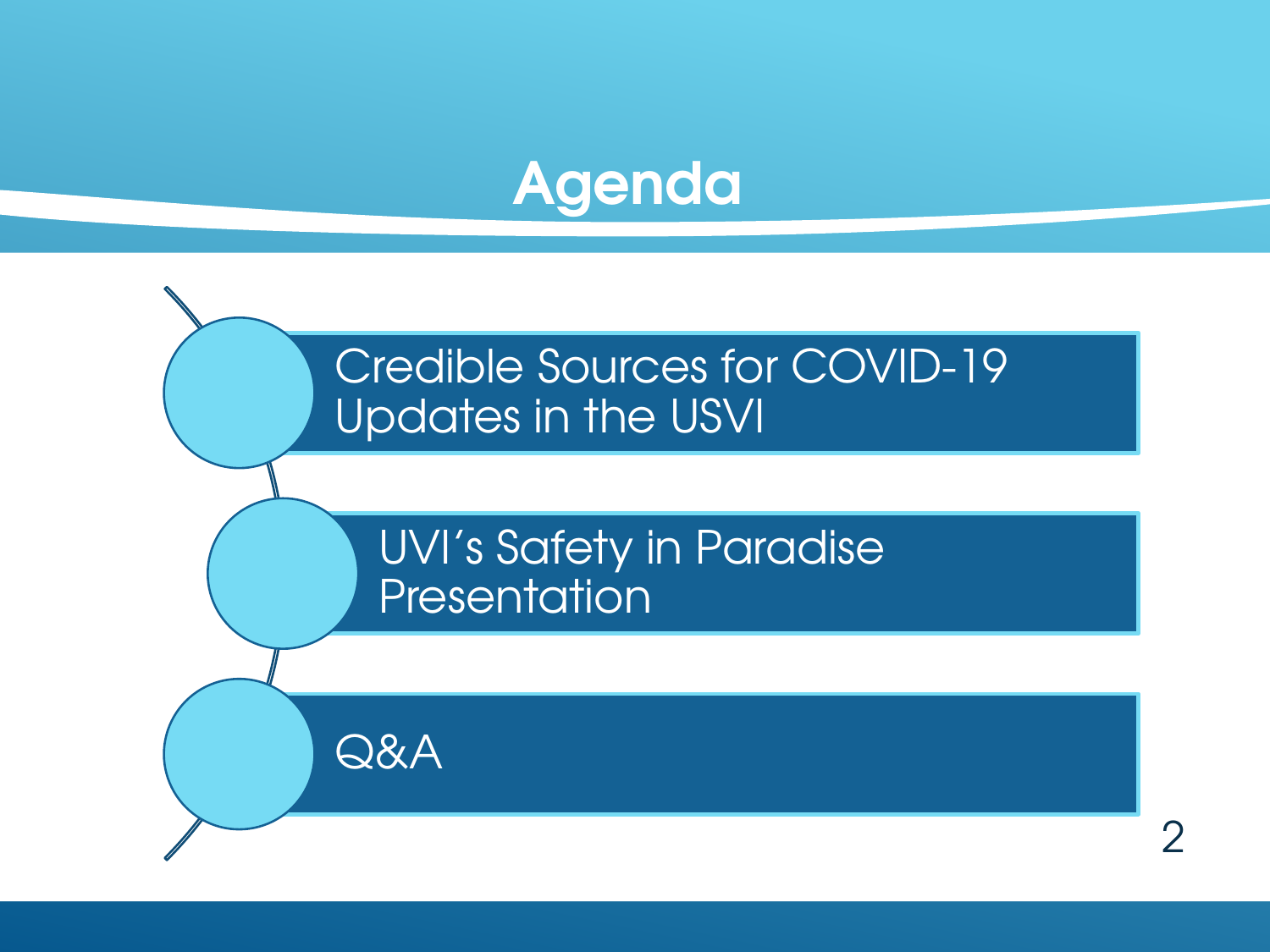

Agenda

Credible Sources for COVID-19 Updates in the USVI
UVI’s Safety in Paradise Presentation
Q&A
2